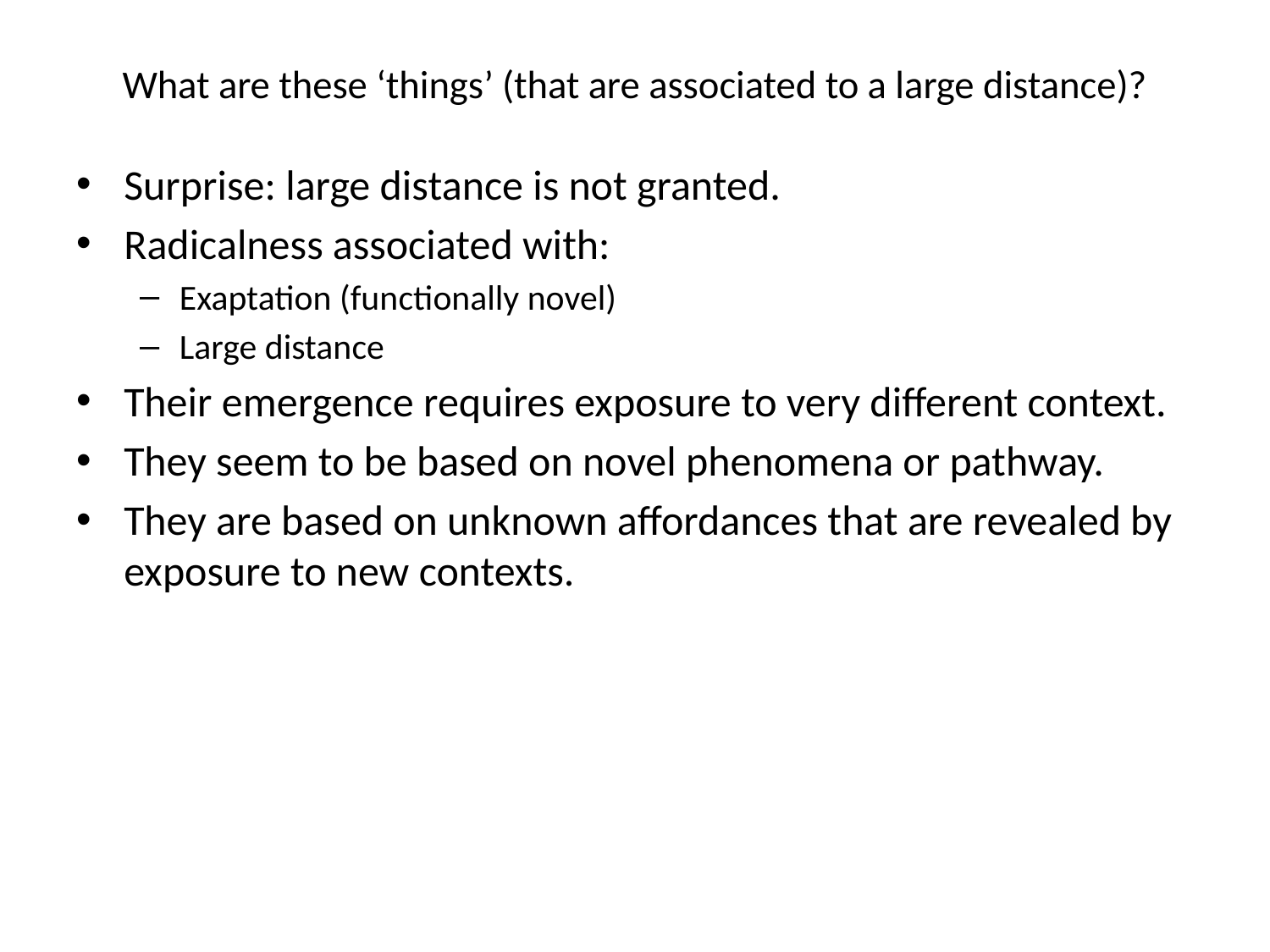

# What are these ‘things’ (that are associated to a large distance)?
Surprise: large distance is not granted.
Radicalness associated with:
Exaptation (functionally novel)
Large distance
Their emergence requires exposure to very different context.
They seem to be based on novel phenomena or pathway.
They are based on unknown affordances that are revealed by exposure to new contexts.